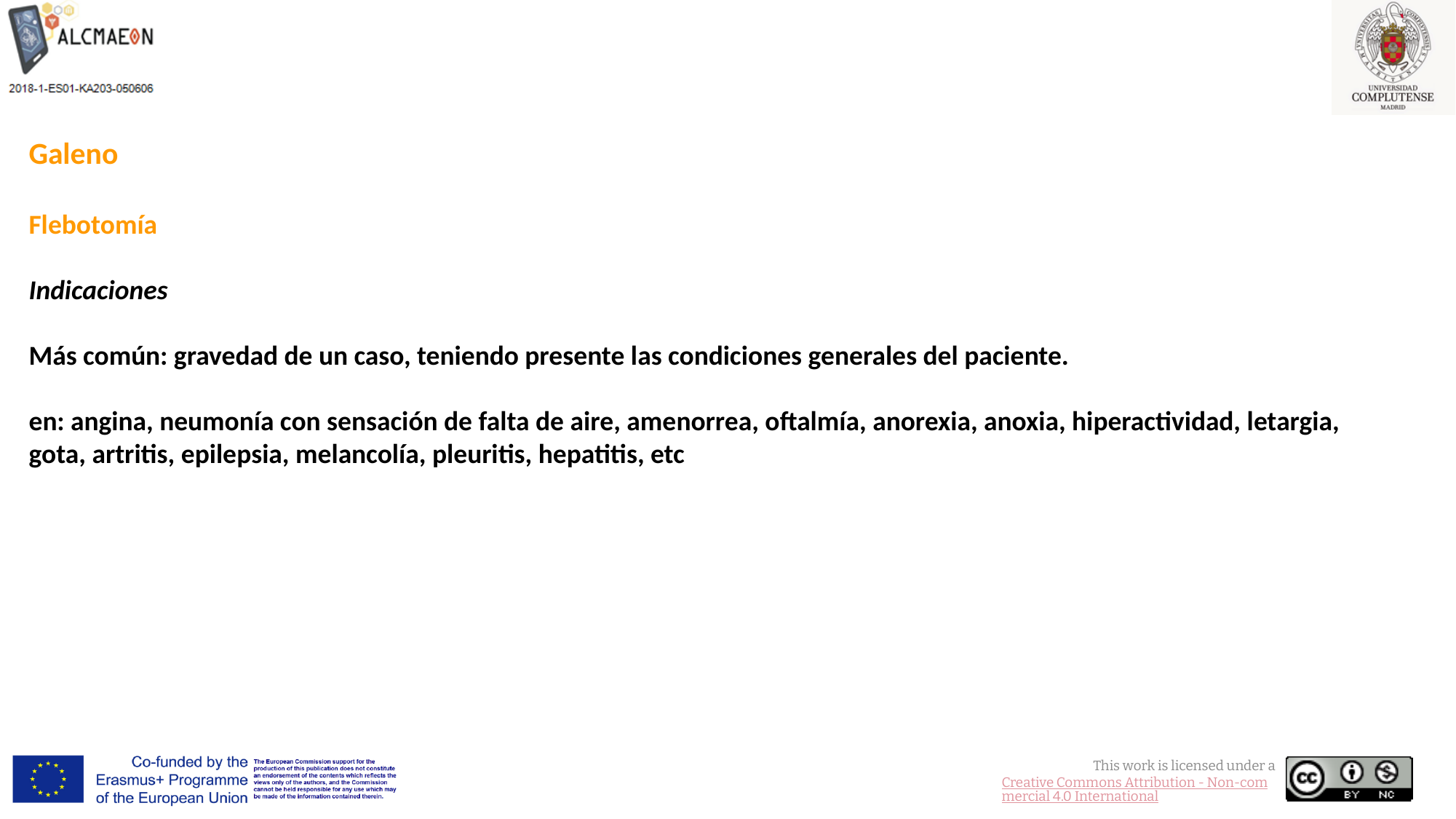

Galeno

Flebotomía

Indicaciones

Más común: gravedad de un caso, teniendo presente las condiciones generales del paciente.

en: angina, neumonía con sensación de falta de aire, amenorrea, oftalmía, anorexia, anoxia, hiperactividad, letargia, gota, artritis, epilepsia, melancolía, pleuritis, hepatitis, etc